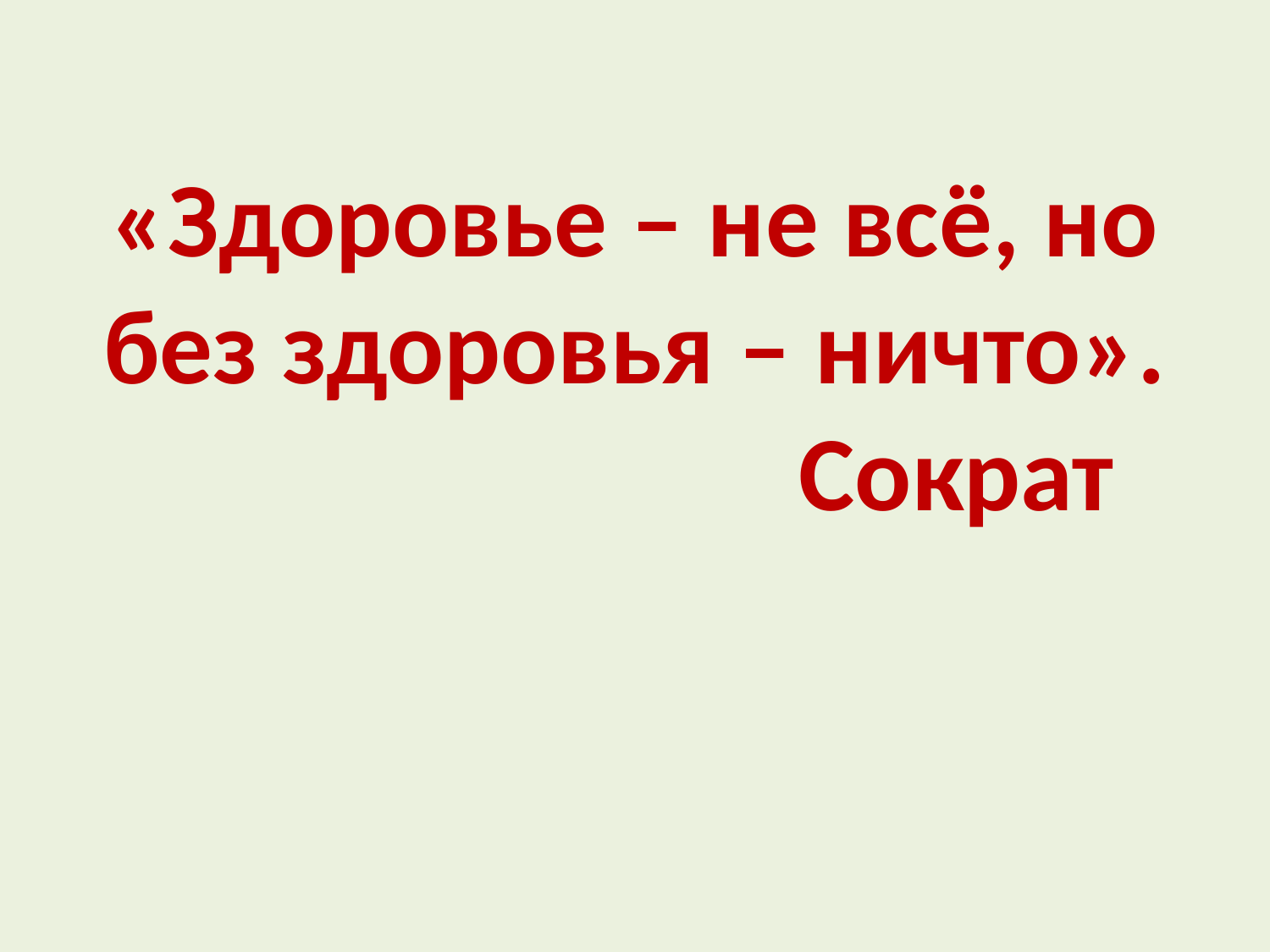

# «Здоровье – не всё, но без здоровья – ничто». Сократ